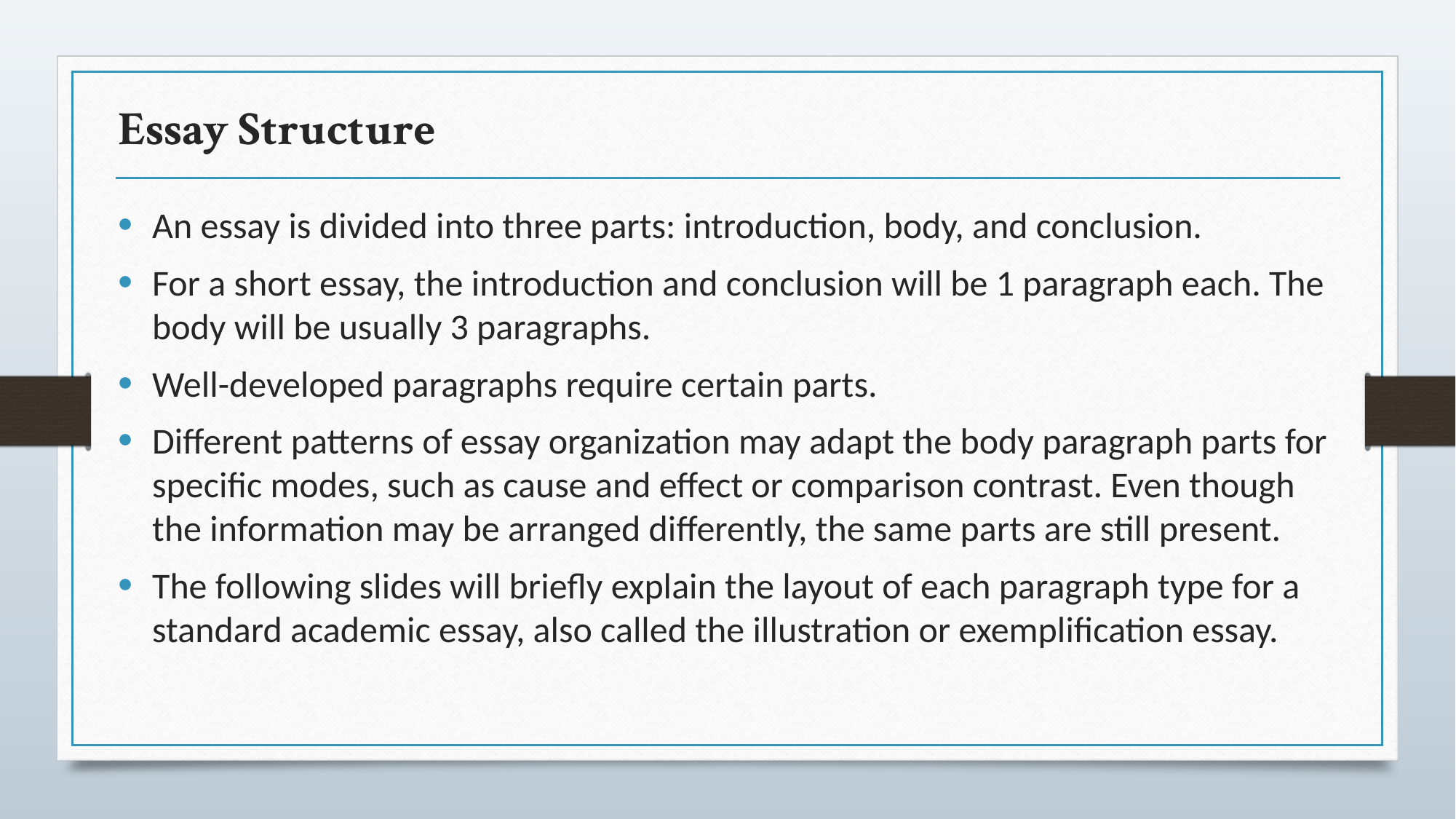

# Essay Structure
An essay is divided into three parts: introduction, body, and conclusion.
For a short essay, the introduction and conclusion will be 1 paragraph each. The body will be usually 3 paragraphs.
Well-developed paragraphs require certain parts.
Different patterns of essay organization may adapt the body paragraph parts for specific modes, such as cause and effect or comparison contrast. Even though the information may be arranged differently, the same parts are still present.
The following slides will briefly explain the layout of each paragraph type for a standard academic essay, also called the illustration or exemplification essay.